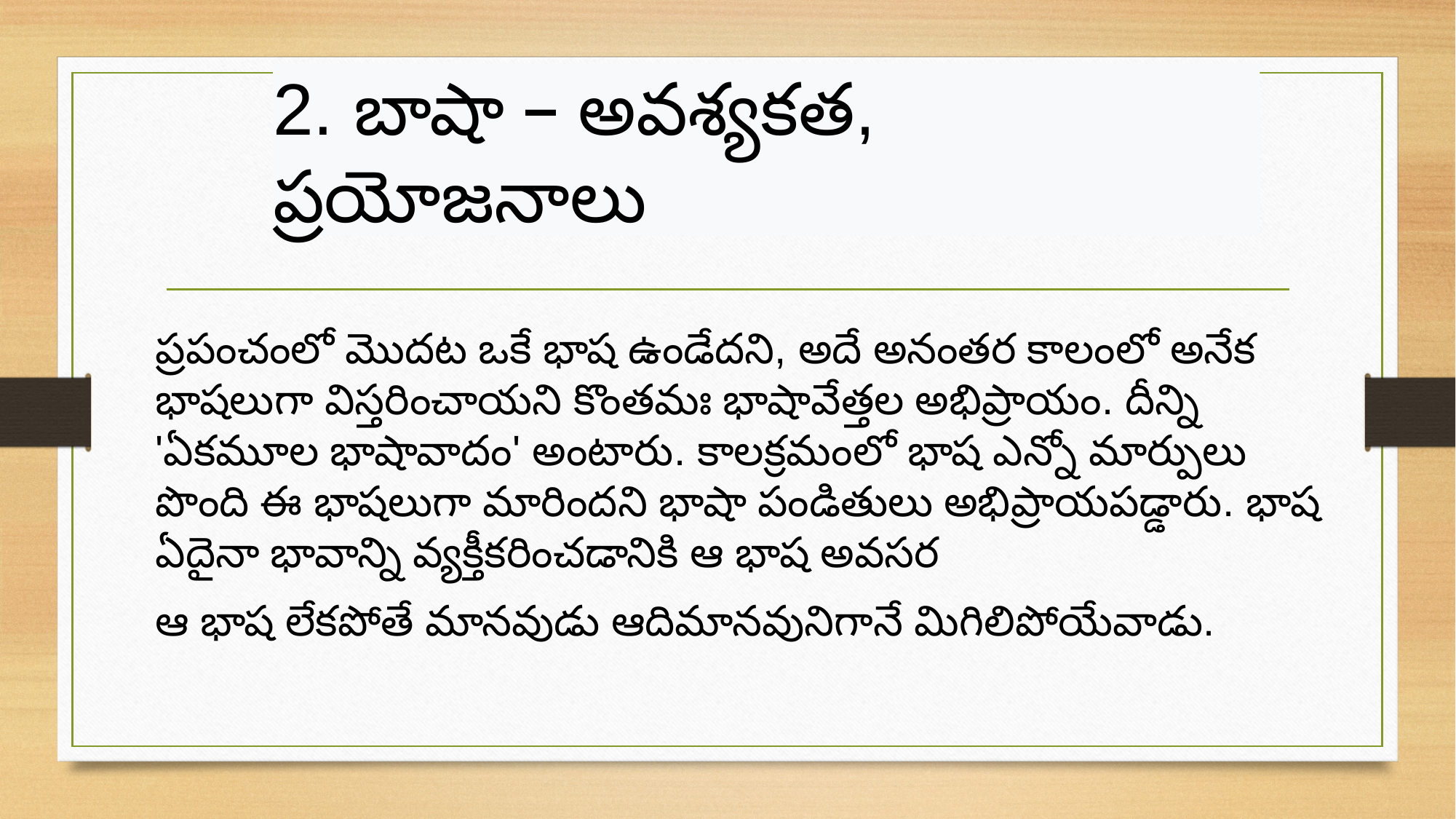

2. బాషా – అవశ్యకత, ప్రయోజనాలు
ప్రపంచంలో మొదట ఒకే భాష ఉండేదని, అదే అనంతర కాలంలో అనేక భాషలుగా విస్తరించాయని కొంతమః భాషావేత్తల అభిప్రాయం. దీన్ని 'ఏకమూల భాషావాదం' అంటారు. కాలక్రమంలో భాష ఎన్నో మార్పులు పొంది ఈ భాషలుగా మారిందని భాషా పండితులు అభిప్రాయపడ్డారు. భాష ఏదైనా భావాన్ని వ్యక్తీకరించడానికి ఆ భాష అవసర
ఆ భాష లేకపోతే మానవుడు ఆదిమానవునిగానే మిగిలిపోయేవాడు.